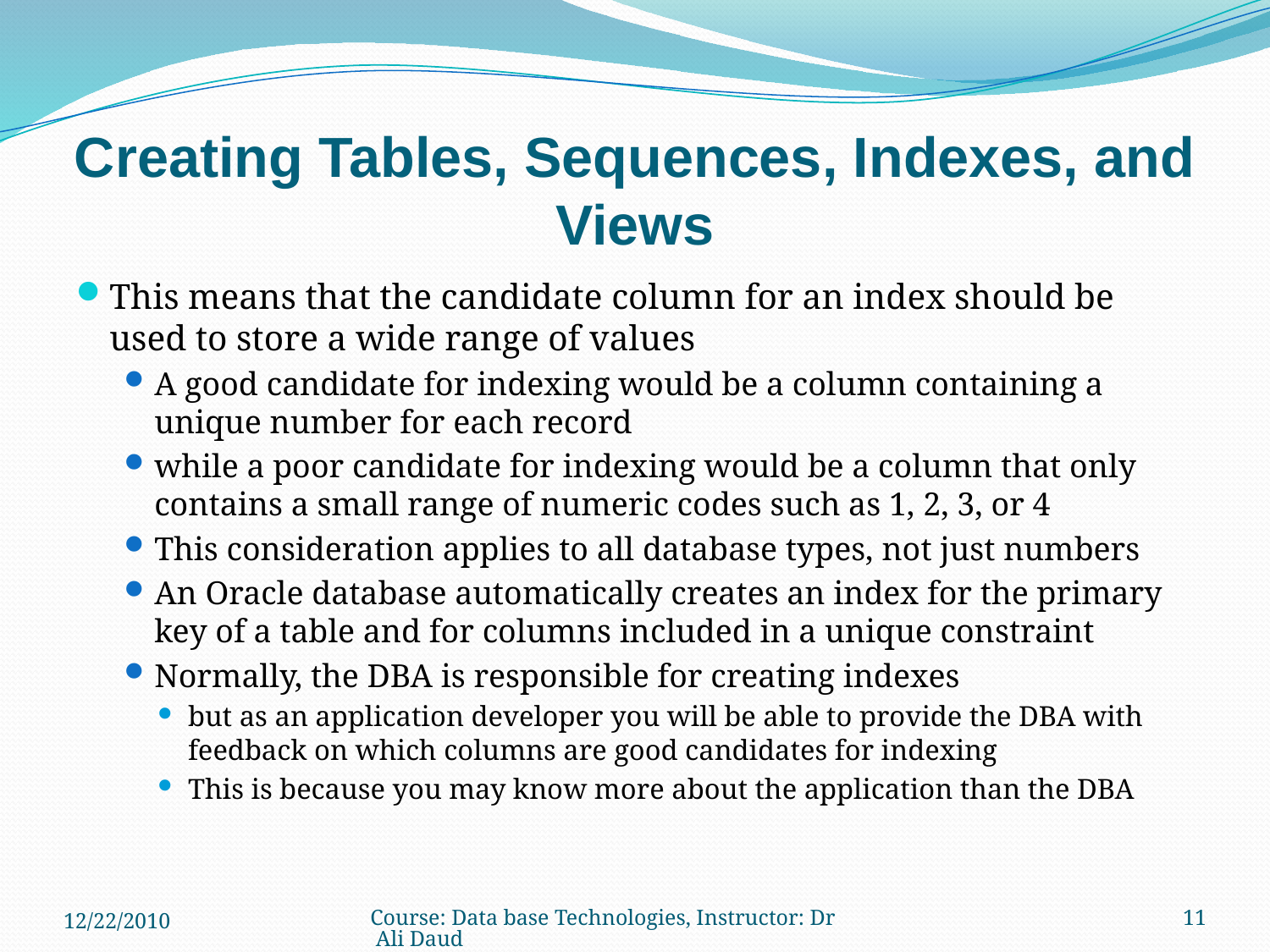

# Creating Tables, Sequences, Indexes, and Views
This means that the candidate column for an index should be used to store a wide range of values
A good candidate for indexing would be a column containing a unique number for each record
while a poor candidate for indexing would be a column that only contains a small range of numeric codes such as 1, 2, 3, or 4
This consideration applies to all database types, not just numbers
An Oracle database automatically creates an index for the primary key of a table and for columns included in a unique constraint
Normally, the DBA is responsible for creating indexes
but as an application developer you will be able to provide the DBA with feedback on which columns are good candidates for indexing
This is because you may know more about the application than the DBA

12/22/2010
Course: Data base Technologies, Instructor: Dr Ali Daud
11